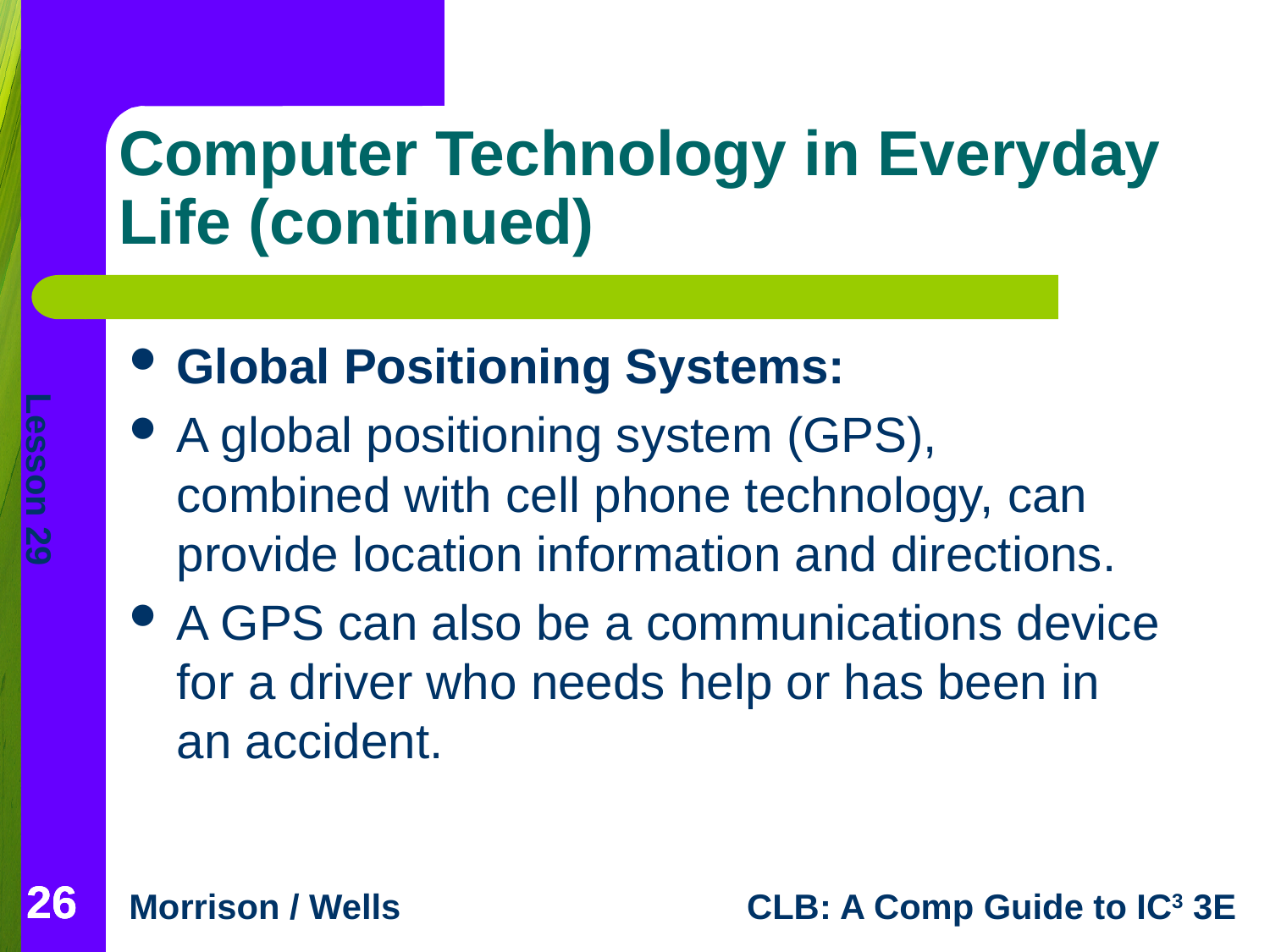

# Computer Technology in Everyday Life (continued)
Global Positioning Systems:
A global positioning system (GPS), combined with cell phone technology, can provide location information and directions.
A GPS can also be a communications device for a driver who needs help or has been in an accident.
26
26
26